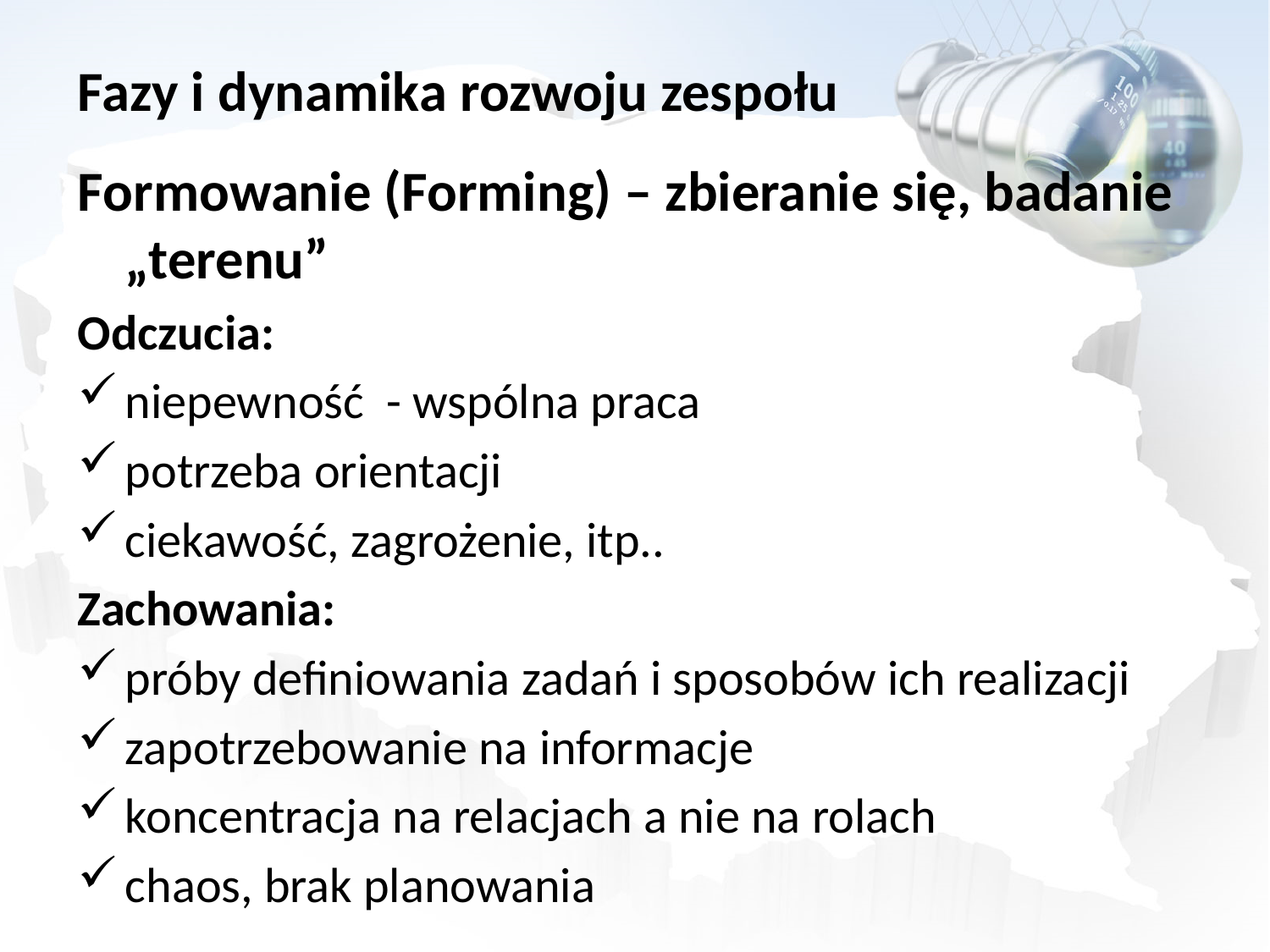

Fazy i dynamika rozwoju zespołu

Formowanie (Forming) – zbieranie się, badanie „terenu”
Odczucia:
niepewność  - wspólna praca
potrzeba orientacji
ciekawość, zagrożenie, itp..
Zachowania:
próby definiowania zadań i sposobów ich realizacji
zapotrzebowanie na informacje
koncentracja na relacjach a nie na rolach
chaos, brak planowania